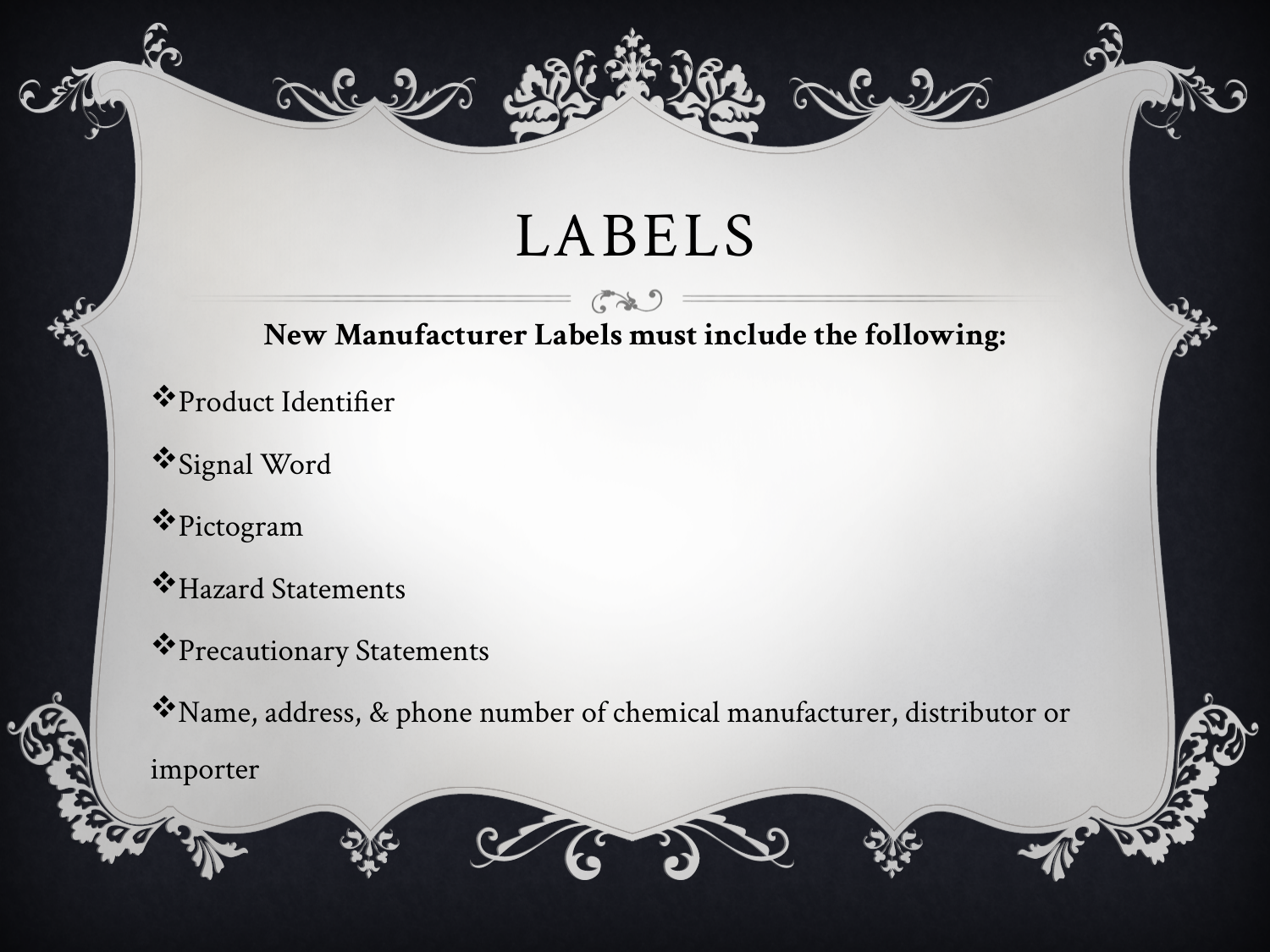

# Labels
New Manufacturer Labels must include the following:
Product Identifier
Signal Word
Pictogram
Hazard Statements
Precautionary Statements
Name, address, & phone number of chemical manufacturer, distributor or importer